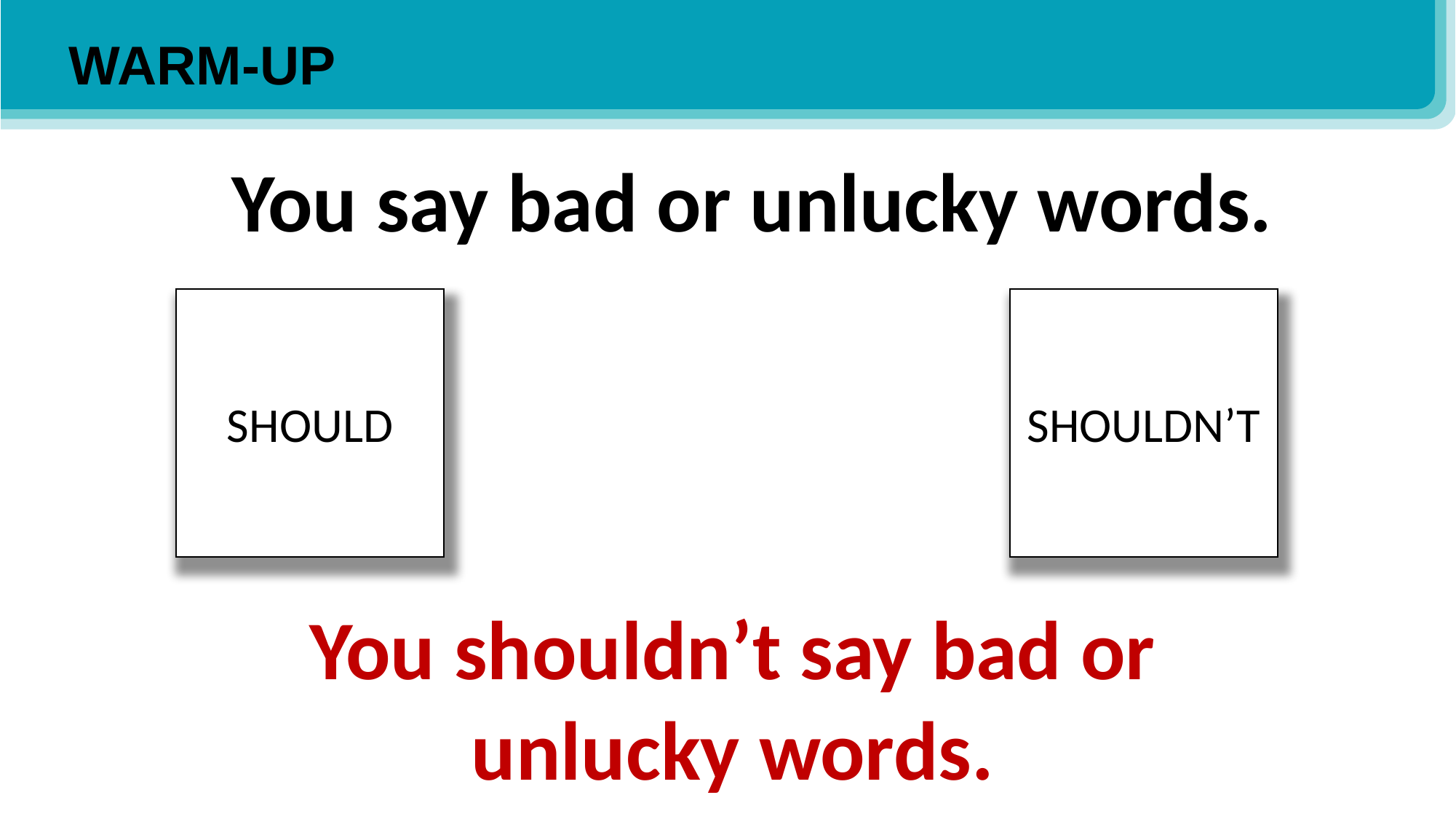

WARM-UP
You say bad or unlucky words.
SHOULD
SHOULDN’T
You shouldn’t say bad or
unlucky words.